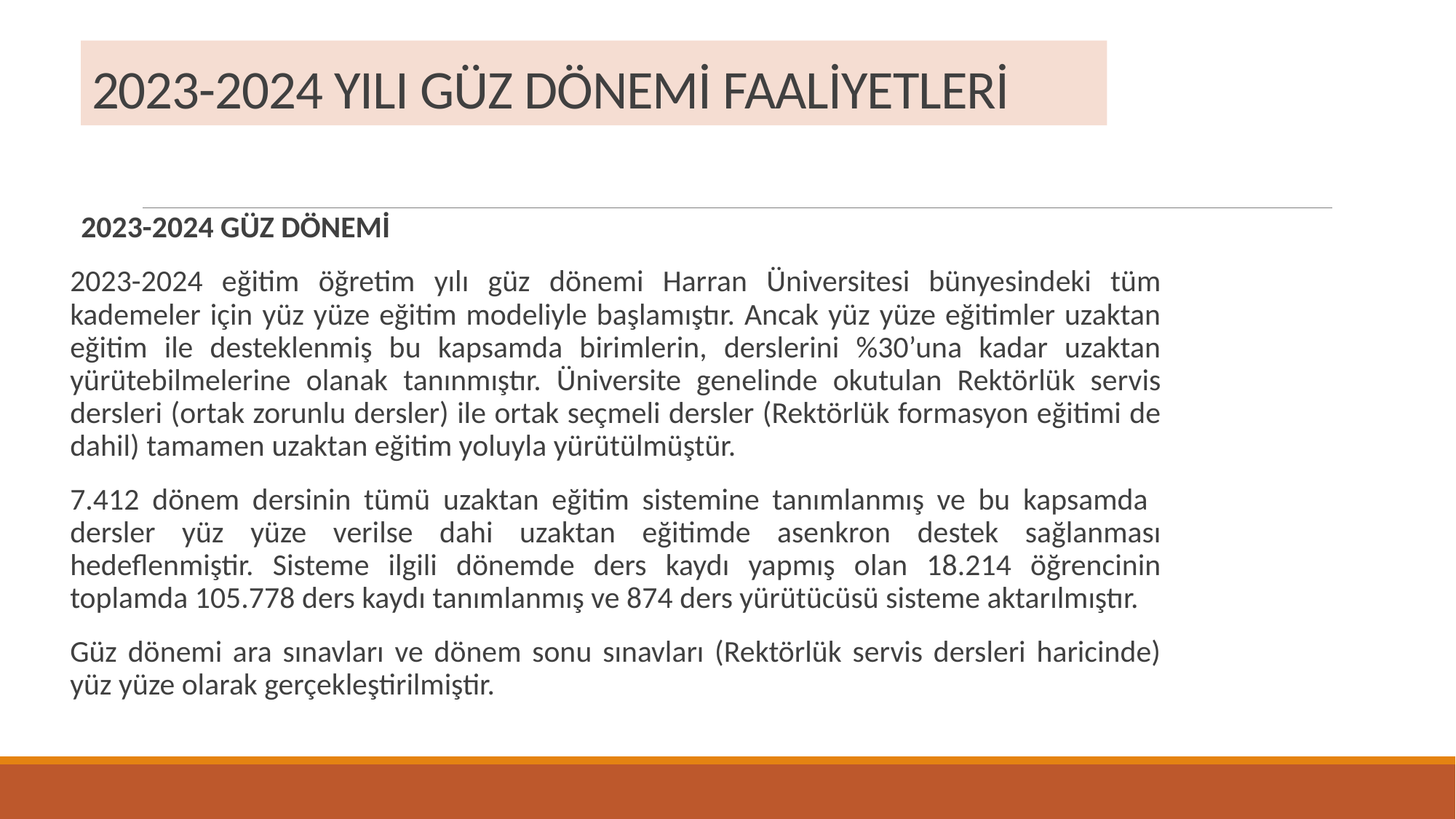

# 2023-2024 YILI GÜZ DÖNEMİ FAALİYETLERİ

2023-2024 GÜZ DÖNEMİ
2023-2024 eğitim öğretim yılı güz dönemi Harran Üniversitesi bünyesindeki tüm kademeler için yüz yüze eğitim modeliyle başlamıştır. Ancak yüz yüze eğitimler uzaktan eğitim ile desteklenmiş bu kapsamda birimlerin, derslerini %30’una kadar uzaktan yürütebilmelerine olanak tanınmıştır. Üniversite genelinde okutulan Rektörlük servis dersleri (ortak zorunlu dersler) ile ortak seçmeli dersler (Rektörlük formasyon eğitimi de dahil) tamamen uzaktan eğitim yoluyla yürütülmüştür.
7.412 dönem dersinin tümü uzaktan eğitim sistemine tanımlanmış ve bu kapsamda  dersler yüz yüze verilse dahi uzaktan eğitimde asenkron destek sağlanması hedeflenmiştir. Sisteme ilgili dönemde ders kaydı yapmış olan 18.214 öğrencinin toplamda 105.778 ders kaydı tanımlanmış ve 874 ders yürütücüsü sisteme aktarılmıştır.
Güz dönemi ara sınavları ve dönem sonu sınavları (Rektörlük servis dersleri haricinde) yüz yüze olarak gerçekleştirilmiştir.